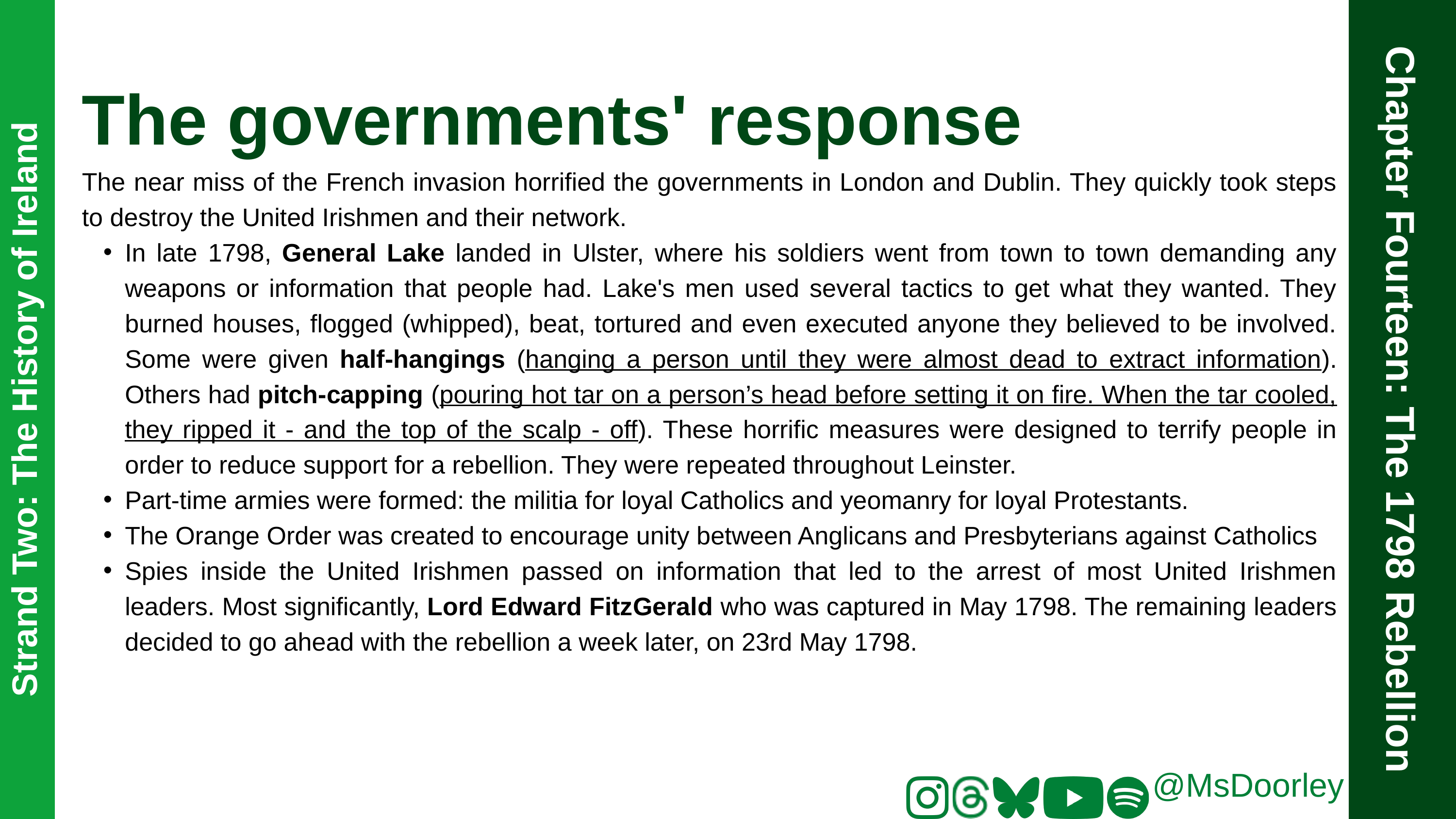

The governments' response
The near miss of the French invasion horrified the governments in London and Dublin. They quickly took steps to destroy the United Irishmen and their network.
In late 1798, General Lake landed in Ulster, where his soldiers went from town to town demanding any weapons or information that people had. Lake's men used several tactics to get what they wanted. They burned houses, flogged (whipped), beat, tortured and even executed anyone they believed to be involved. Some were given half-hangings (hanging a person until they were almost dead to extract information). Others had pitch-capping (pouring hot tar on a person’s head before setting it on fire. When the tar cooled, they ripped it - and the top of the scalp - off). These horrific measures were designed to terrify people in order to reduce support for a rebellion. They were repeated throughout Leinster.
Part-time armies were formed: the militia for loyal Catholics and yeomanry for loyal Protestants.
The Orange Order was created to encourage unity between Anglicans and Presbyterians against Catholics
Spies inside the United Irishmen passed on information that led to the arrest of most United Irishmen leaders. Most significantly, Lord Edward FitzGerald who was captured in May 1798. The remaining leaders decided to go ahead with the rebellion a week later, on 23rd May 1798.
Chapter Fourteen: The 1798 Rebellion
Strand Two: The History of Ireland

@MsDoorley